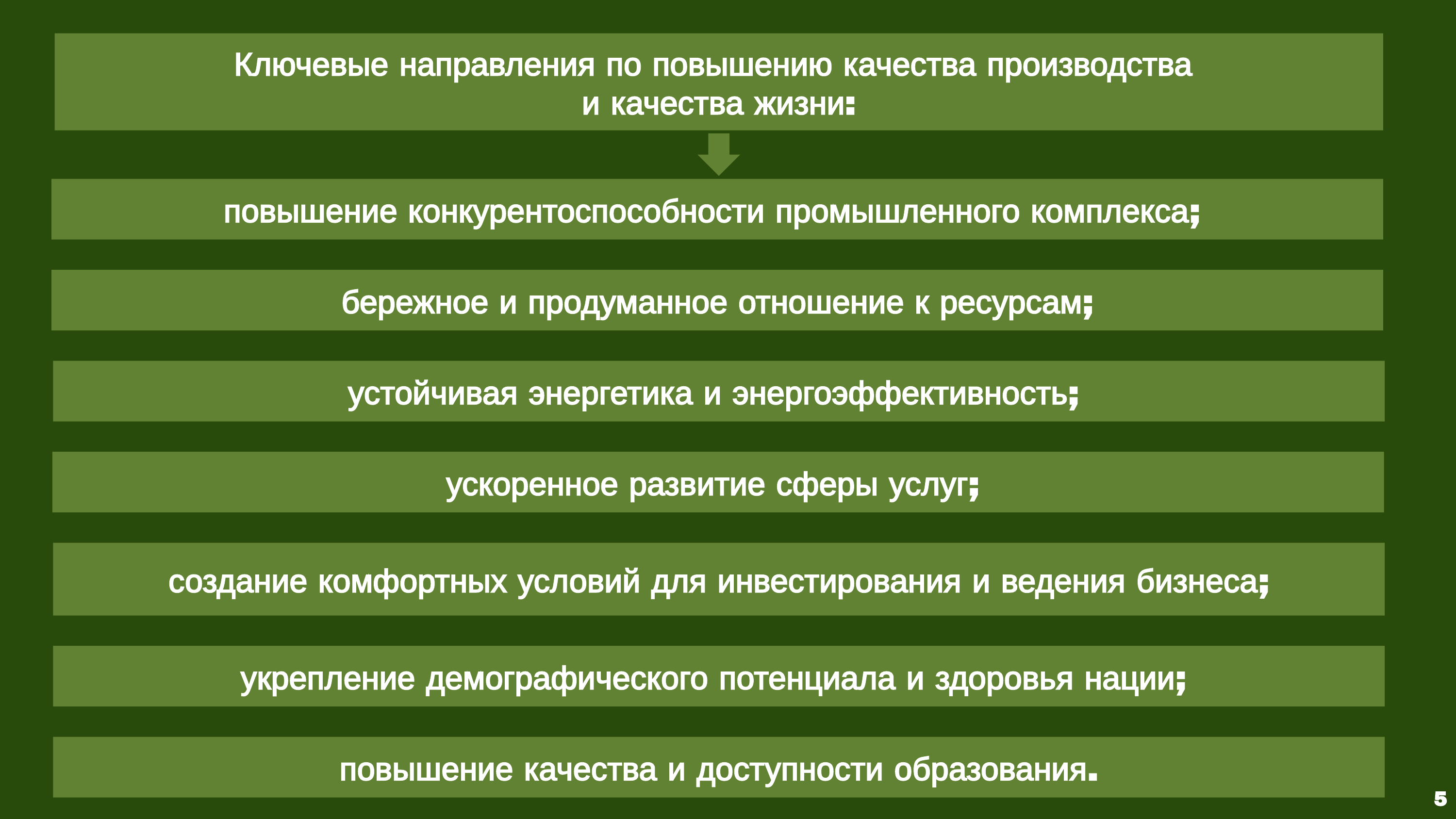

Ключевые направления по повышению качества производства
и качества жизни:

повышение конкурентоспособности промышленного комплекса;
бережное и продуманное отношение к ресурсам;
устойчивая энергетика и энергоэффективность;
ускоренное развитие сферы услуг;
создание комфортных условий для инвестирования и ведения бизнеса;
укрепление демографического потенциала и здоровья нации;
повышение качества и доступности образования.
5